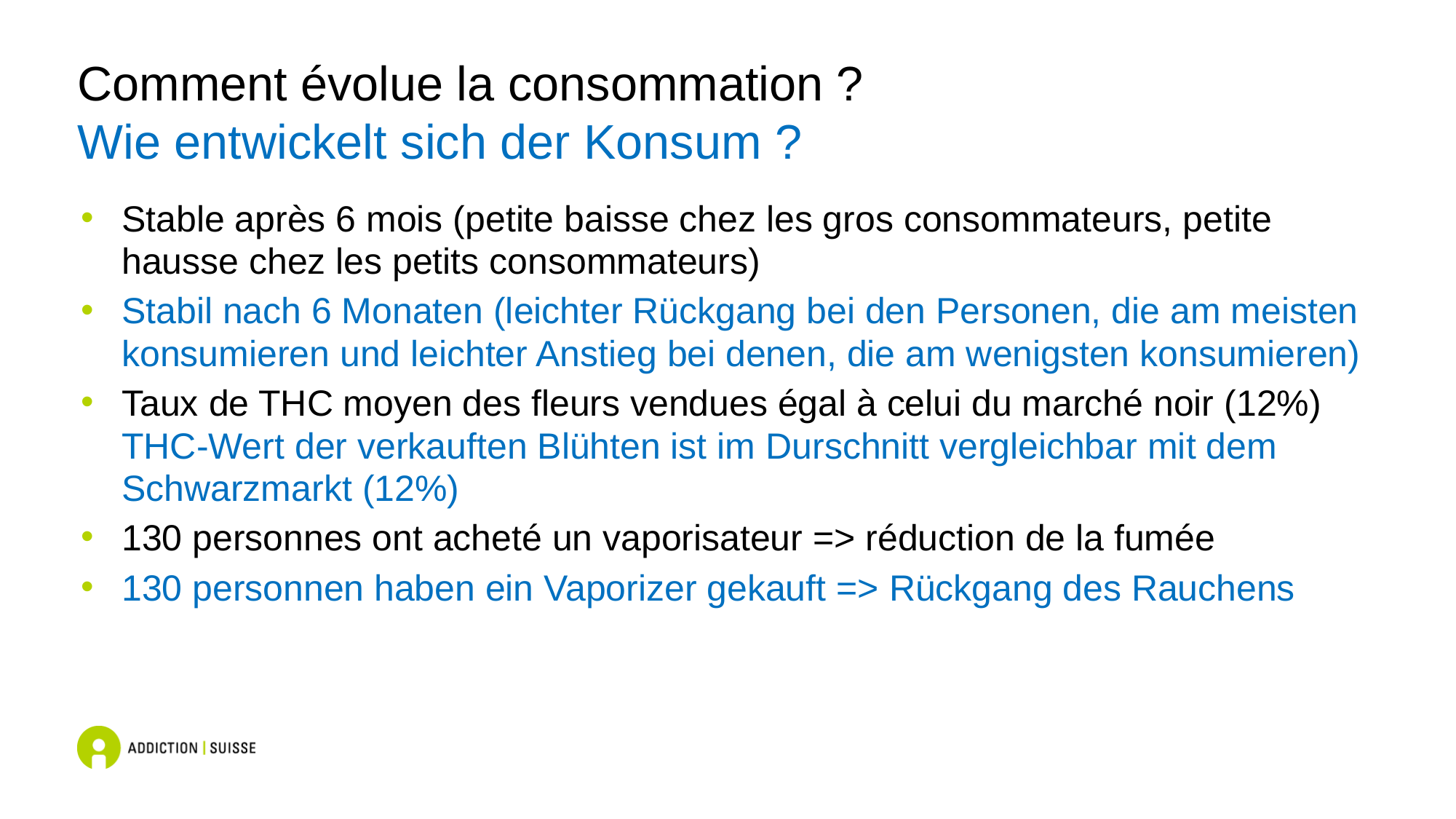

# Comment évolue la consommation ? Wie entwickelt sich der Konsum ?
Stable après 6 mois (petite baisse chez les gros consommateurs, petite hausse chez les petits consommateurs)
Stabil nach 6 Monaten (leichter Rückgang bei den Personen, die am meisten konsumieren und leichter Anstieg bei denen, die am wenigsten konsumieren)
Taux de THC moyen des fleurs vendues égal à celui du marché noir (12%) THC-Wert der verkauften Blühten ist im Durschnitt vergleichbar mit dem Schwarzmarkt (12%)
130 personnes ont acheté un vaporisateur => réduction de la fumée
130 personnen haben ein Vaporizer gekauft => Rückgang des Rauchens